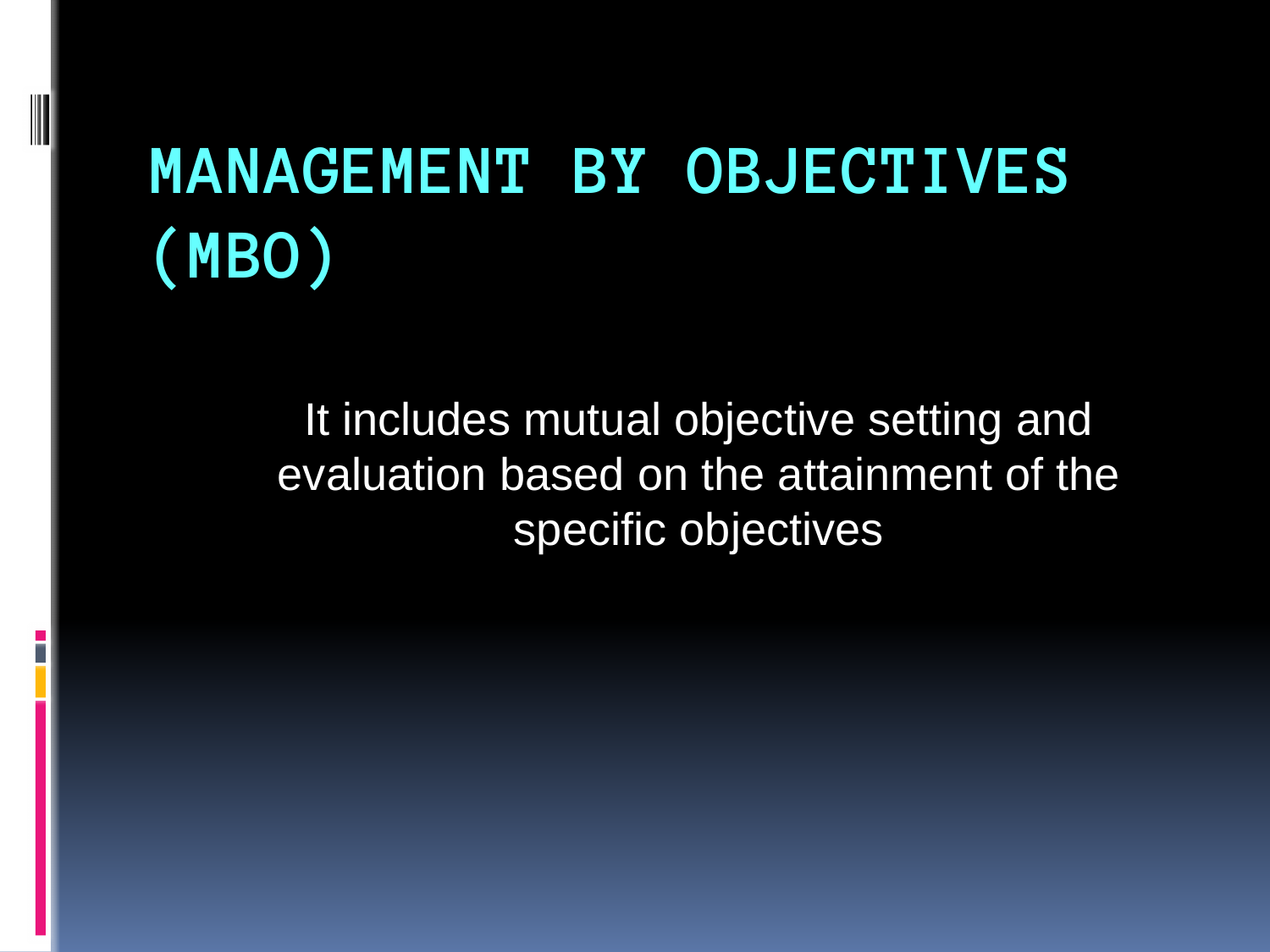

# Management by Objectives (MBO)
It includes mutual objective setting and evaluation based on the attainment of the specific objectives